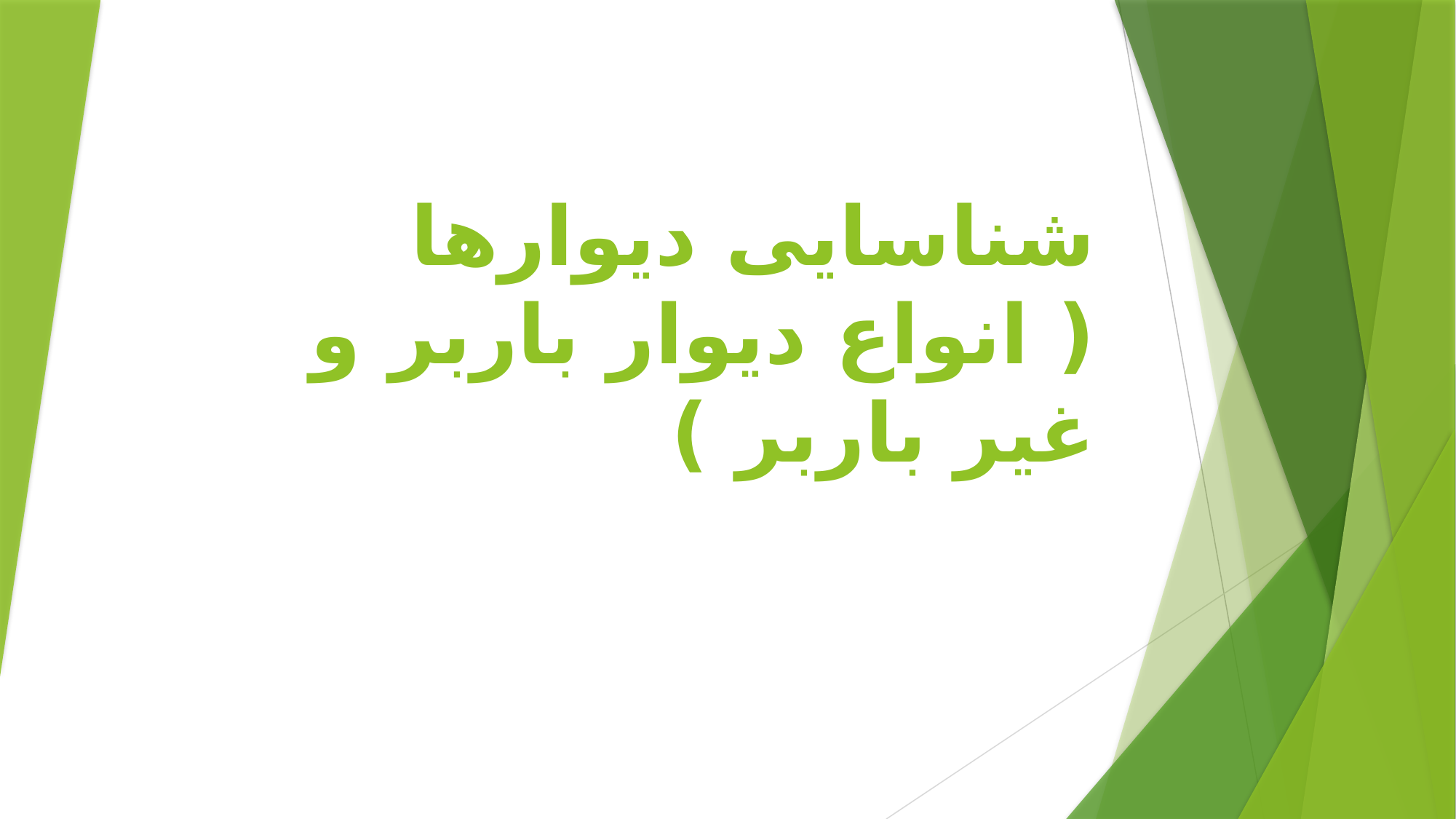

# شناسایی دیوارها ( انواع دیوار باربر و غیر باربر )